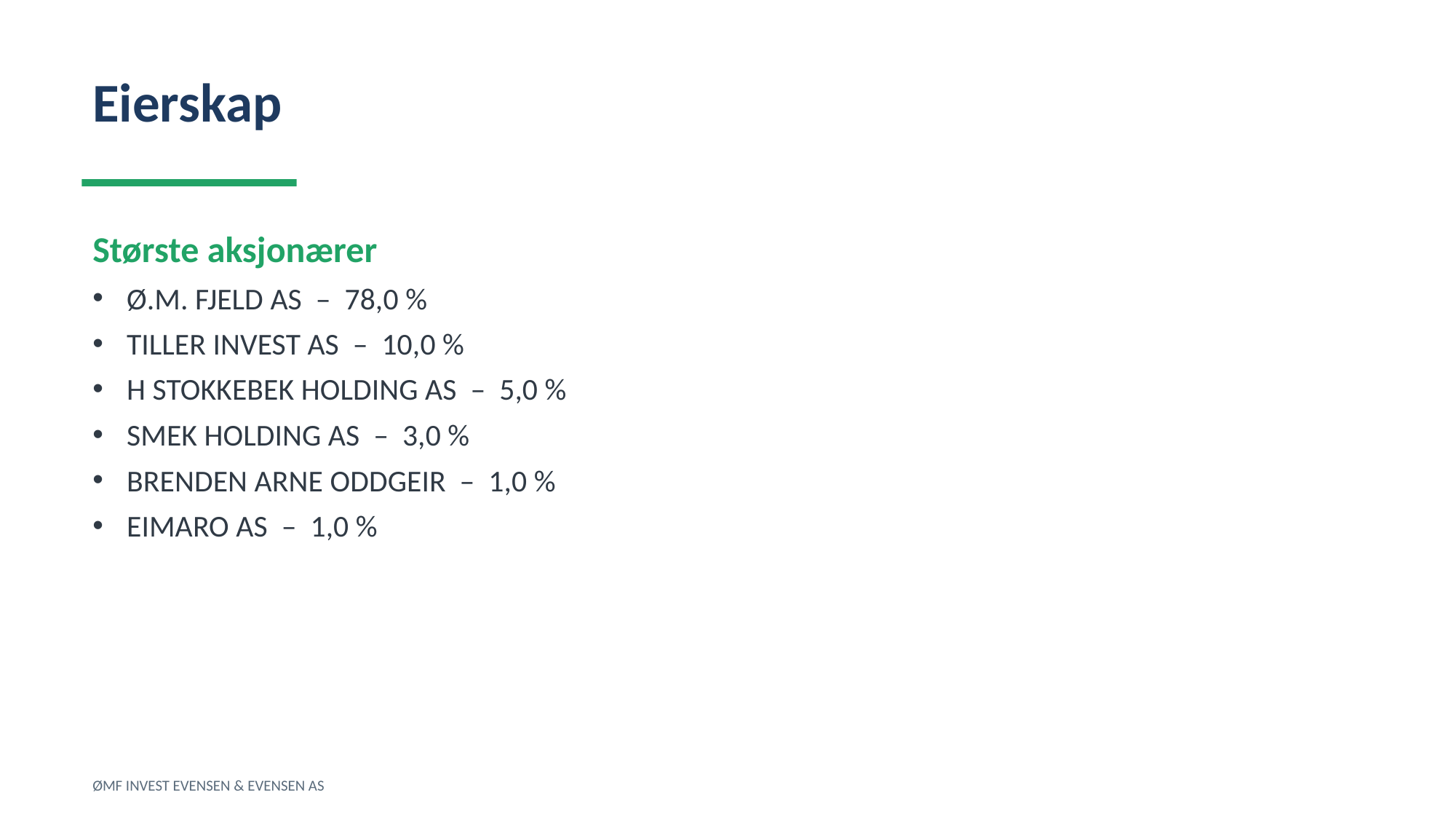

Eierskap

Største aksjonærer
Ø.M. FJELD AS  –  78,0 %
TILLER INVEST AS  –  10,0 %
H STOKKEBEK HOLDING AS  –  5,0 %
SMEK HOLDING AS  –  3,0 %
BRENDEN ARNE ODDGEIR  –  1,0 %
EIMARO AS  –  1,0 %
ØMF INVEST EVENSEN & EVENSEN AS